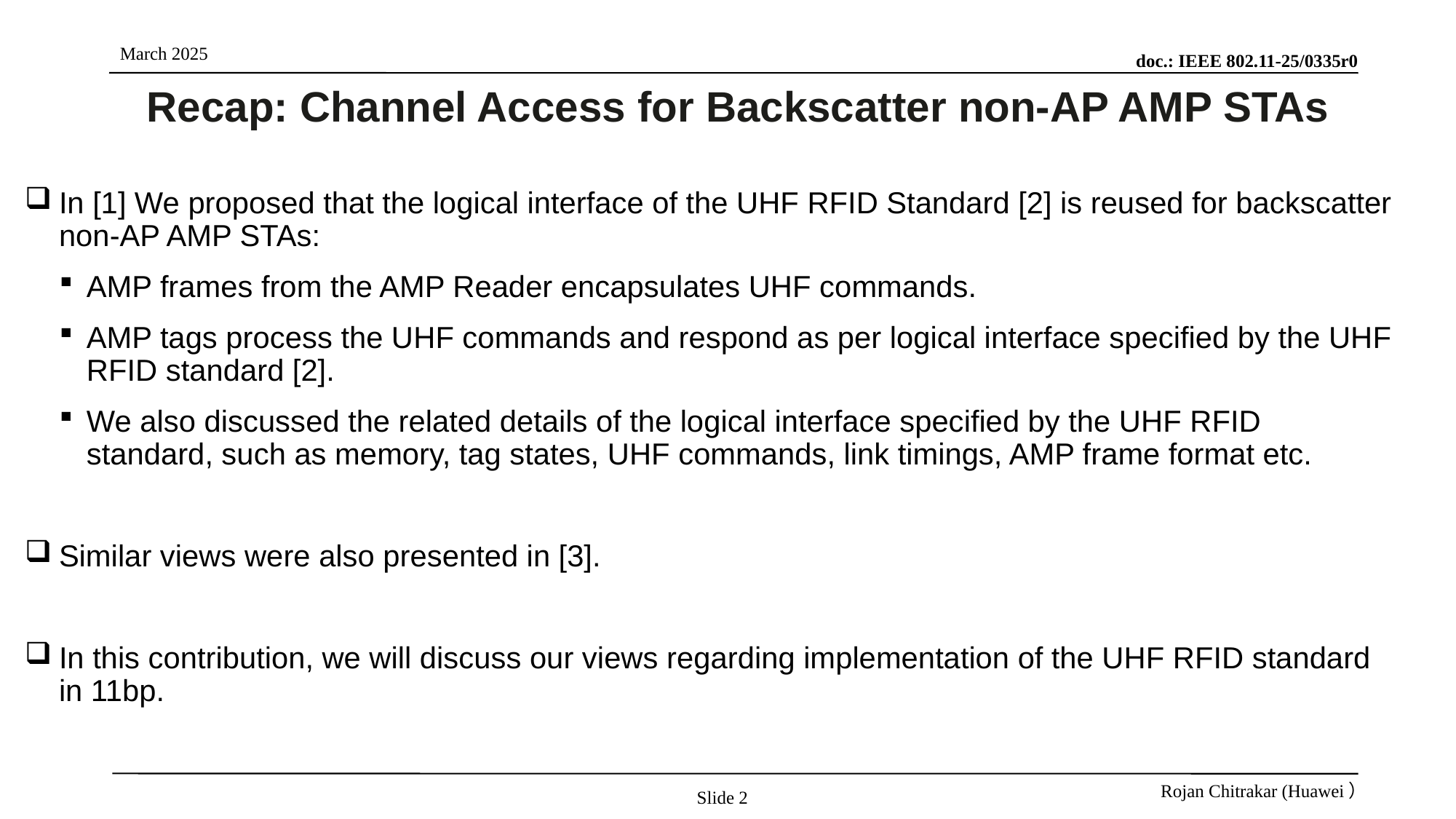

# Recap: Channel Access for Backscatter non-AP AMP STAs
In [1] We proposed that the logical interface of the UHF RFID Standard [2] is reused for backscatter non-AP AMP STAs:
AMP frames from the AMP Reader encapsulates UHF commands.
AMP tags process the UHF commands and respond as per logical interface specified by the UHF RFID standard [2].
We also discussed the related details of the logical interface specified by the UHF RFID standard, such as memory, tag states, UHF commands, link timings, AMP frame format etc.

Similar views were also presented in [3].

In this contribution, we will discuss our views regarding implementation of the UHF RFID standard in 11bp.
Slide 2